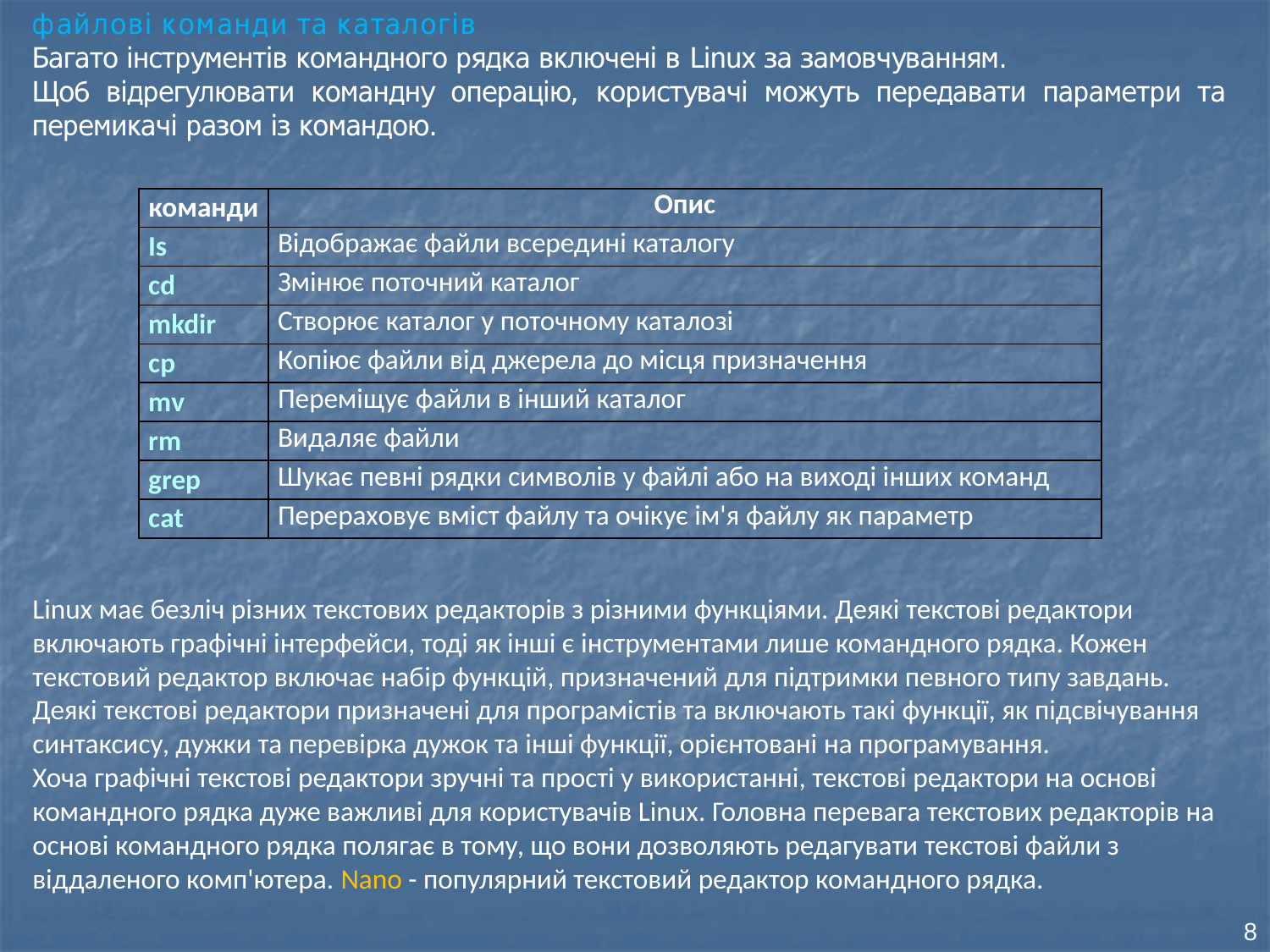

файлові команди та каталогів
Багато інструментів командного рядка включені в Linux за замовчуванням.
Щоб відрегулювати командну операцію, користувачі можуть передавати параметри та перемикачі разом із командою.
| команди | Опис |
| --- | --- |
| Is | Відображає файли всередині каталогу |
| cd | Змінює поточний каталог |
| mkdir | Створює каталог у поточному каталозі |
| cp | Копіює файли від джерела до місця призначення |
| mv | Переміщує файли в інший каталог |
| rm | Видаляє файли |
| grep | Шукає певні рядки символів у файлі або на виході інших команд |
| cat | Перераховує вміст файлу та очікує ім'я файлу як параметр |
Linux має безліч різних текстових редакторів з різними функціями. Деякі текстові редактори включають графічні інтерфейси, тоді як інші є інструментами лише командного рядка. Кожен текстовий редактор включає набір функцій, призначений для підтримки певного типу завдань. Деякі текстові редактори призначені для програмістів та включають такі функції, як підсвічування синтаксису, дужки та перевірка дужок та інші функції, орієнтовані на програмування.
Хоча графічні текстові редактори зручні та прості у використанні, текстові редактори на основі командного рядка дуже важливі для користувачів Linux. Головна перевага текстових редакторів на основі командного рядка полягає в тому, що вони дозволяють редагувати текстові файли з віддаленого комп'ютера. Nano - популярний текстовий редактор командного рядка.
8